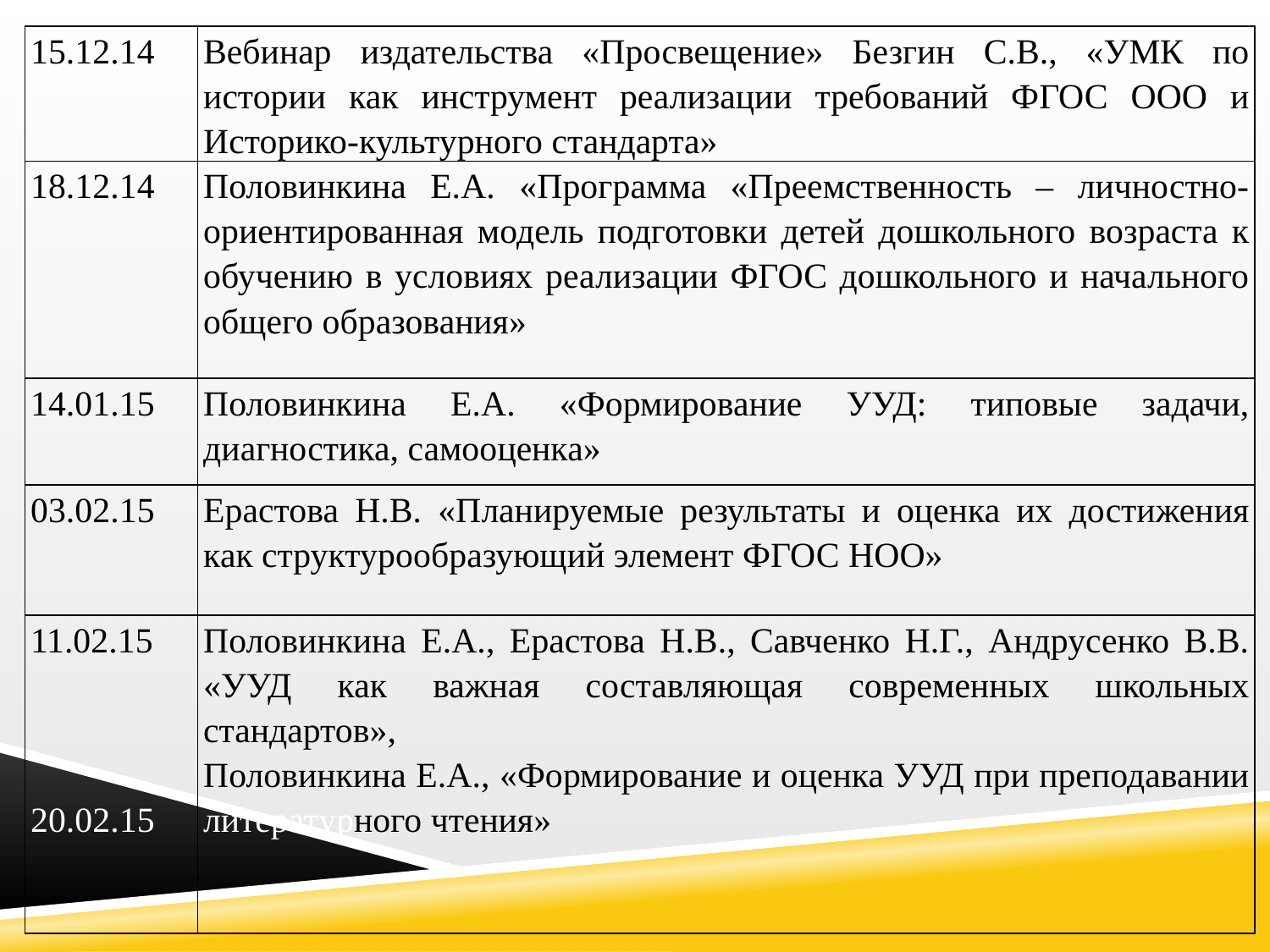

| 15.12.14 | Вебинар издательства «Просвещение» Безгин С.В., «УМК по истории как инструмент реализации требований ФГОС ООО и Историко-культурного стандарта» |
| --- | --- |
| 18.12.14 | Половинкина Е.А. «Программа «Преемственность – личностно-ориентированная модель подготовки детей дошкольного возраста к обучению в условиях реализации ФГОС дошкольного и начального общего образования» |
| 14.01.15 | Половинкина Е.А. «Формирование УУД: типовые задачи, диагностика, самооценка» |
| 03.02.15 | Ерастова Н.В. «Планируемые результаты и оценка их достижения как структурообразующий элемент ФГОС НОО» |
| 11.02.15       20.02.15 | Половинкина Е.А., Ерастова Н.В., Савченко Н.Г., Андрусенко В.В. «УУД как важная составляющая современных школьных стандартов», Половинкина Е.А., «Формирование и оценка УУД при преподавании литературного чтения» |